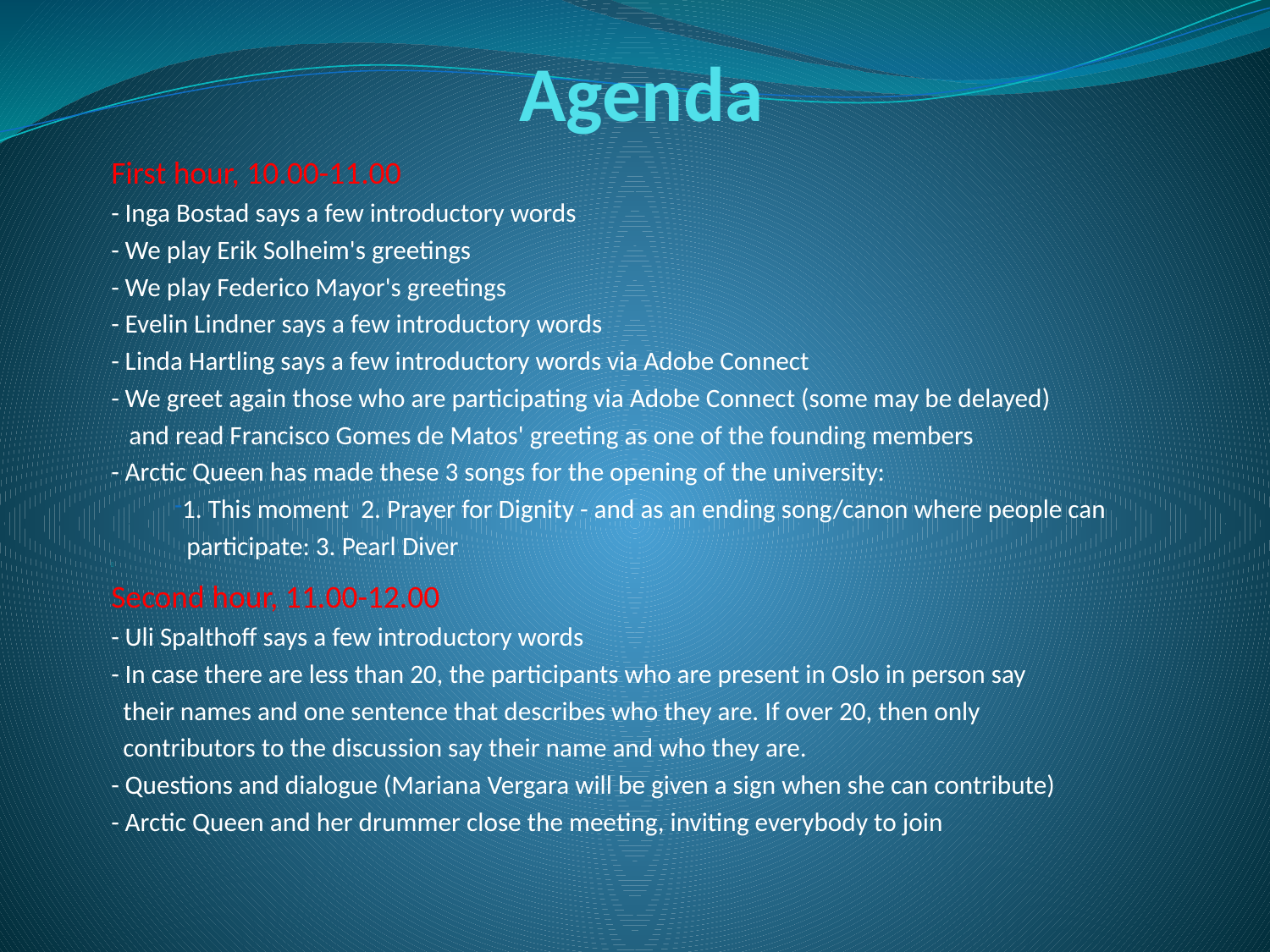

# Agenda

First hour, 10.00-11.00
- Inga Bostad says a few introductory words
- We play Erik Solheim's greetings
- We play Federico Mayor's greetings
- Evelin Lindner says a few introductory words
- Linda Hartling says a few introductory words via Adobe Connect
- We greet again those who are participating via Adobe Connect (some may be delayed)
   and read Francisco Gomes de Matos' greeting as one of the founding members
- Arctic Queen has made these 3 songs for the opening of the university:
1. This moment  2. Prayer for Dignity - and as an ending song/canon where people can
  participate: 3. Pearl Diver

Second hour, 11.00-12.00
- Uli Spalthoff says a few introductory words
- In case there are less than 20, the participants who are present in Oslo in person say
  their names and one sentence that describes who they are. If over 20, then only
  contributors to the discussion say their name and who they are.
- Questions and dialogue (Mariana Vergara will be given a sign when she can contribute)
- Arctic Queen and her drummer close the meeting, inviting everybody to join